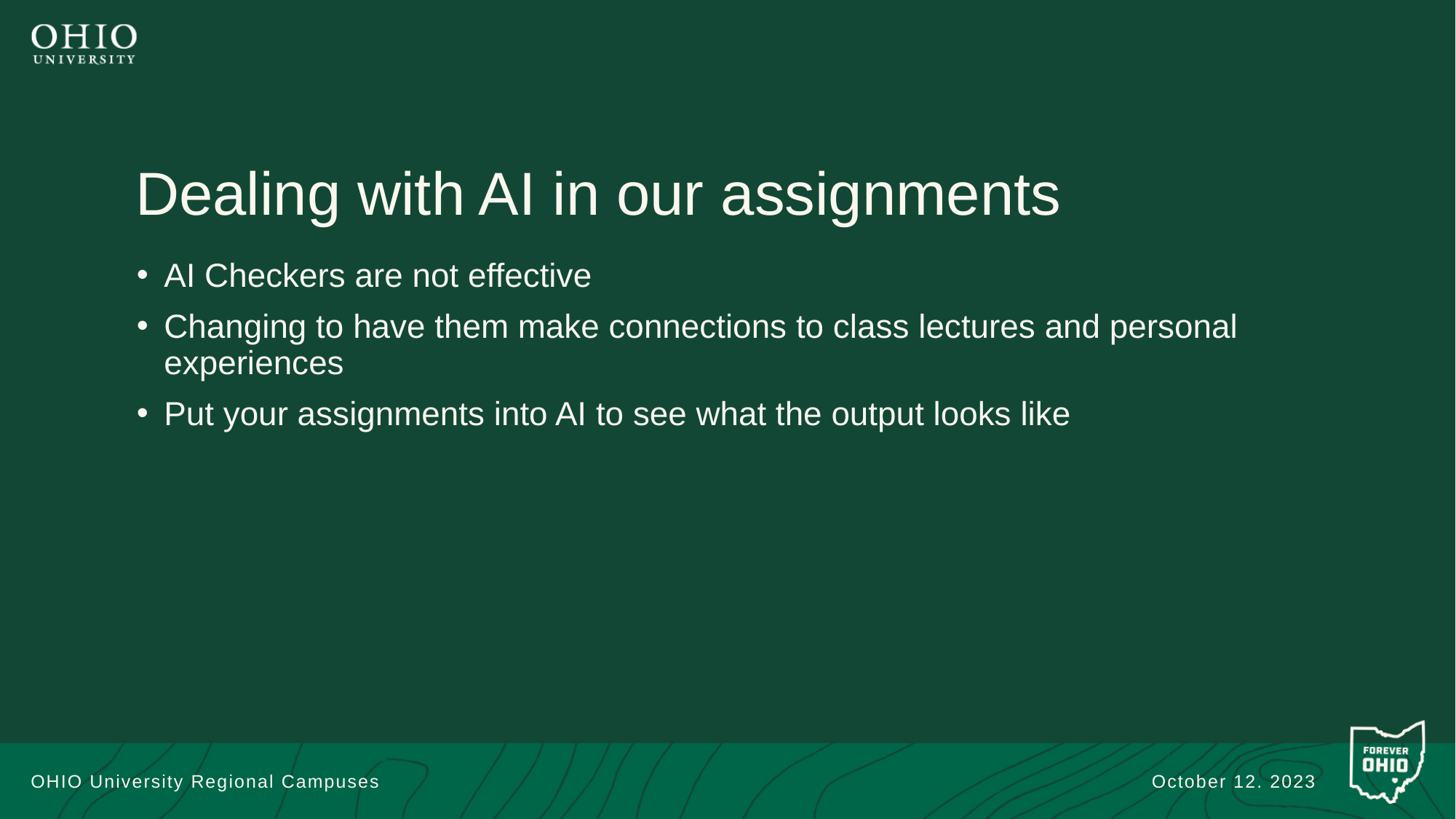

# Dealing with AI in our assignments
AI Checkers are not effective
Changing to have them make connections to class lectures and personal experiences
Put your assignments into AI to see what the output looks like
OHIO University Regional Campuses
October 12. 2023